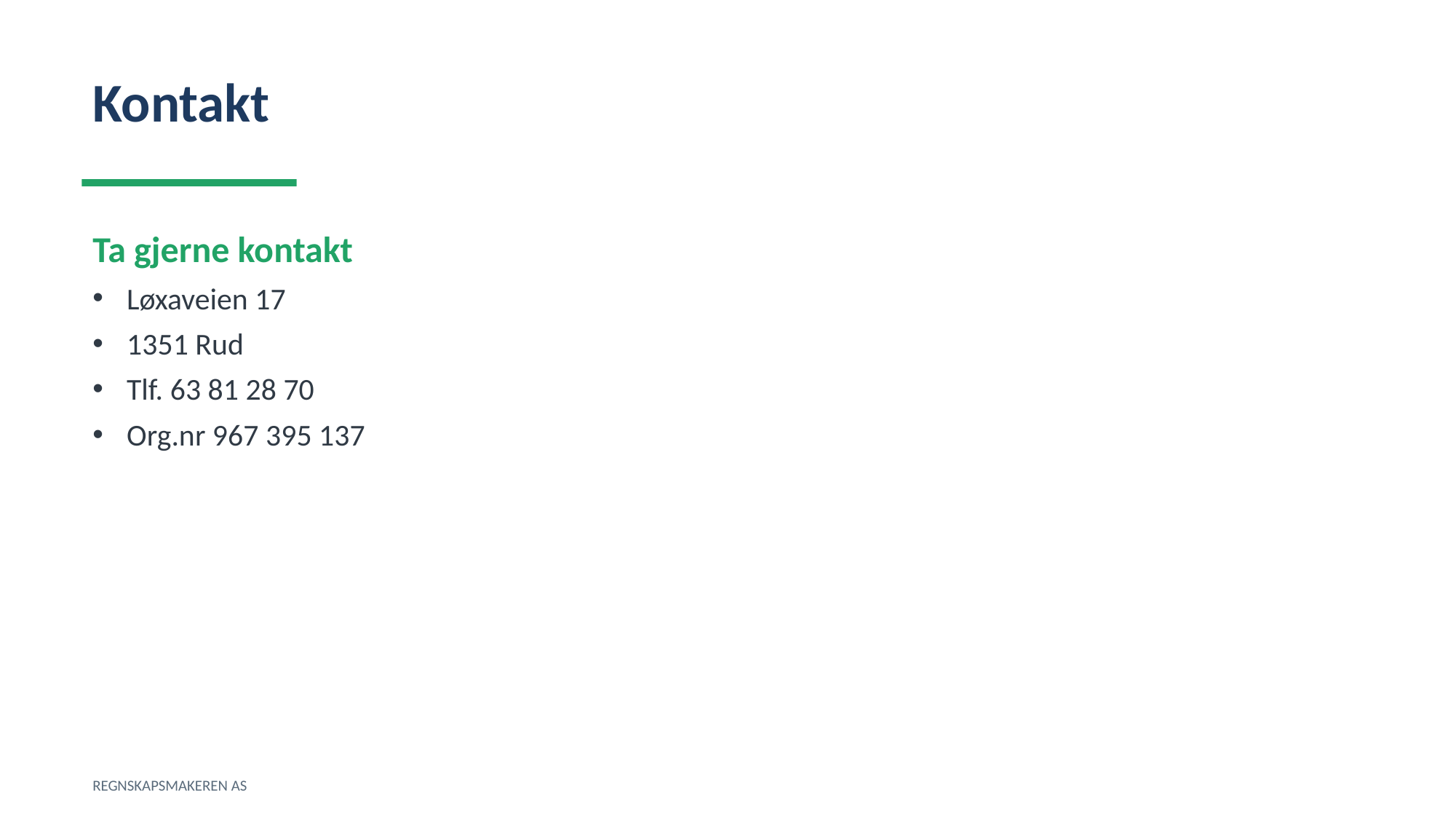

Kontakt

Ta gjerne kontakt
Løxaveien 17
1351 Rud
Tlf. 63 81 28 70
Org.nr 967 395 137
REGNSKAPSMAKEREN AS